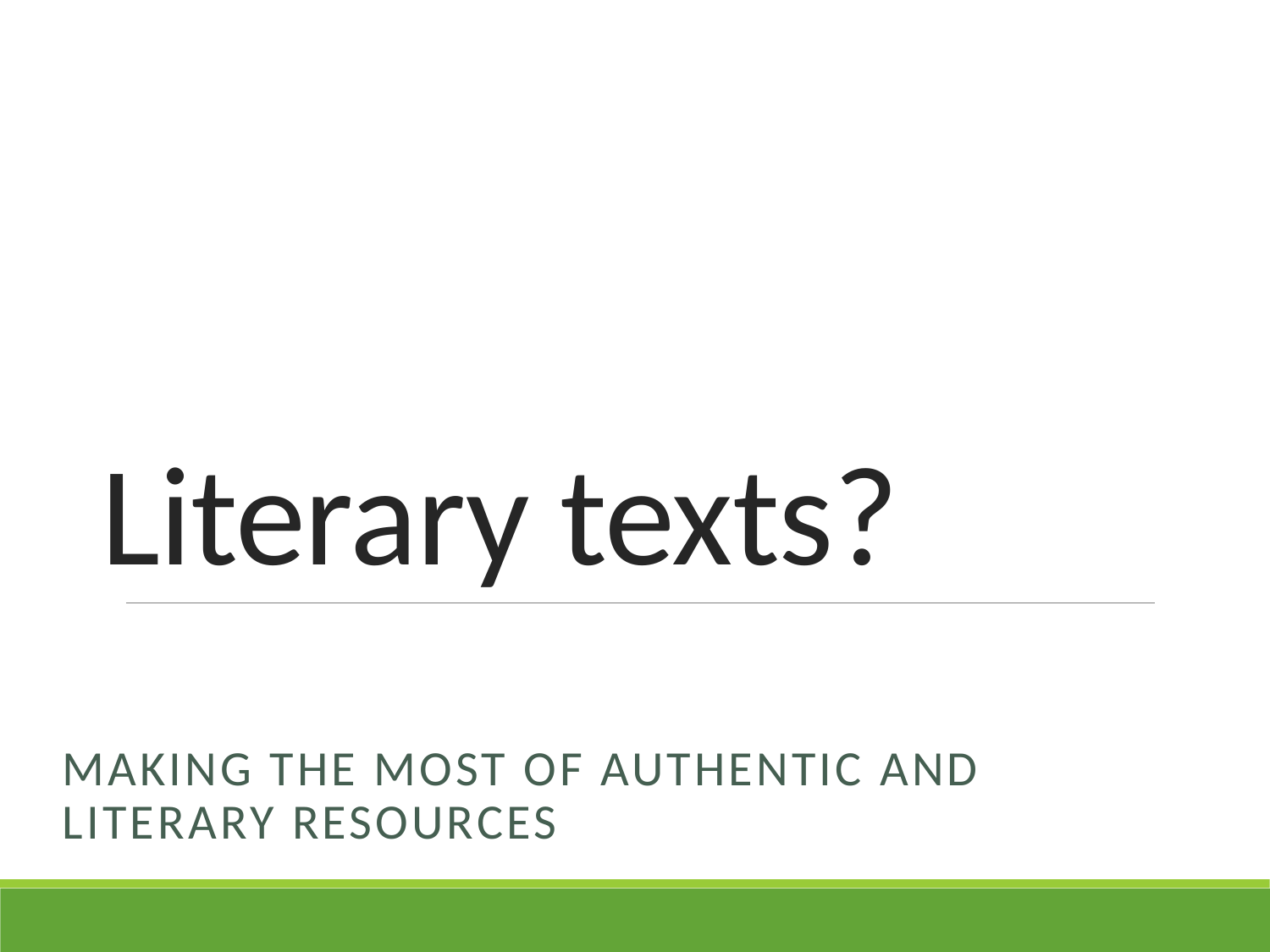

# Literary texts?
Making the most of authentic and literary resources